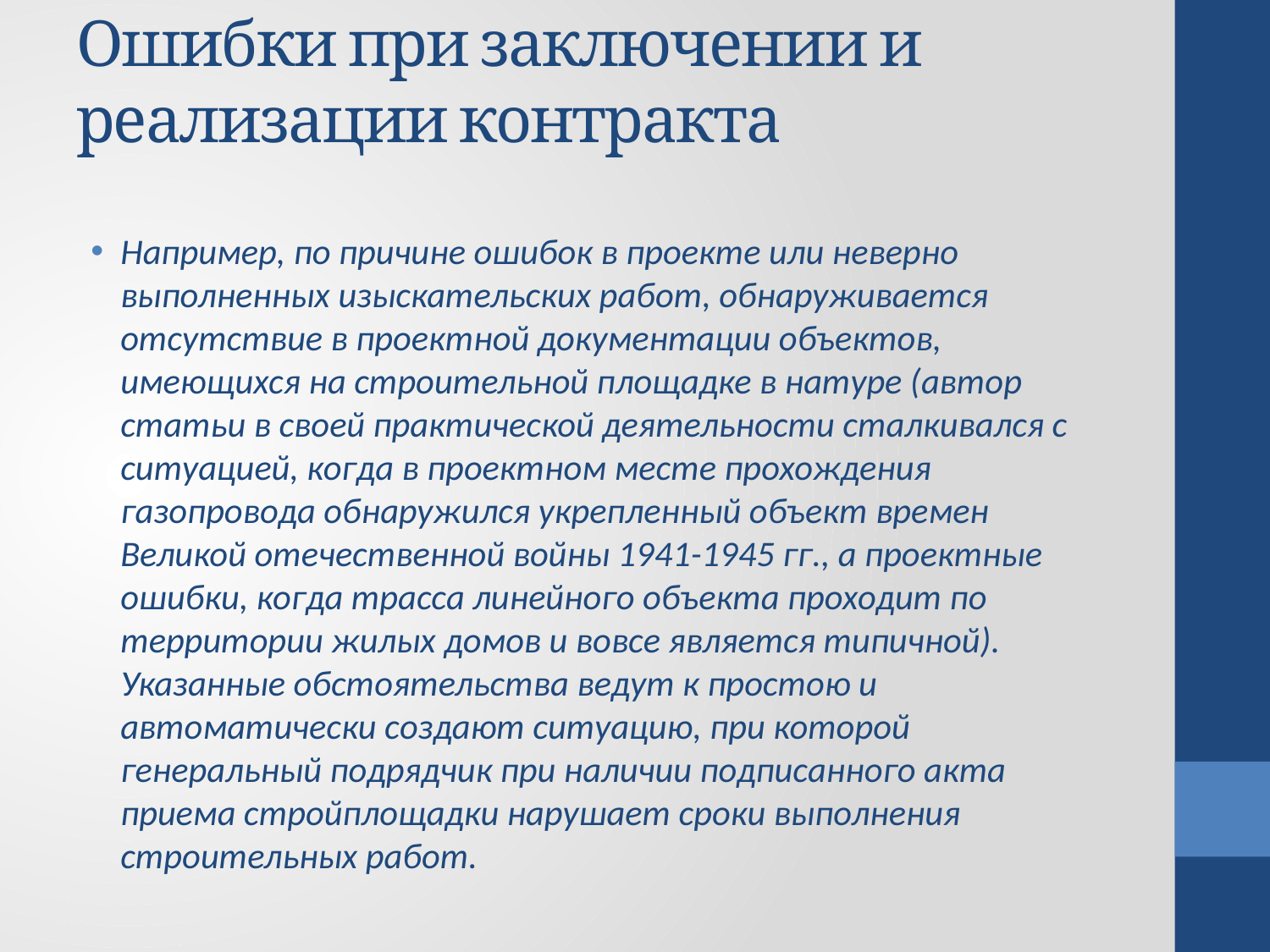

# Ошибки при заключении и реализации контракта
Например, по причине ошибок в проекте или неверно выполненных изыскательских работ, обнаруживается отсутствие в проектной документации объектов, имеющихся на строительной площадке в натуре (автор статьи в своей практической деятельности сталкивался с ситуацией, когда в проектном месте прохождения газопровода обнаружился укрепленный объект времен Великой отечественной войны 1941-1945 гг., а проектные ошибки, когда трасса линейного объекта проходит по территории жилых домов и вовсе является типичной). Указанные обстоятельства ведут к простою и автоматически создают ситуацию, при которой генеральный подрядчик при наличии подписанного акта приема стройплощадки нарушает сроки выполнения строительных работ.